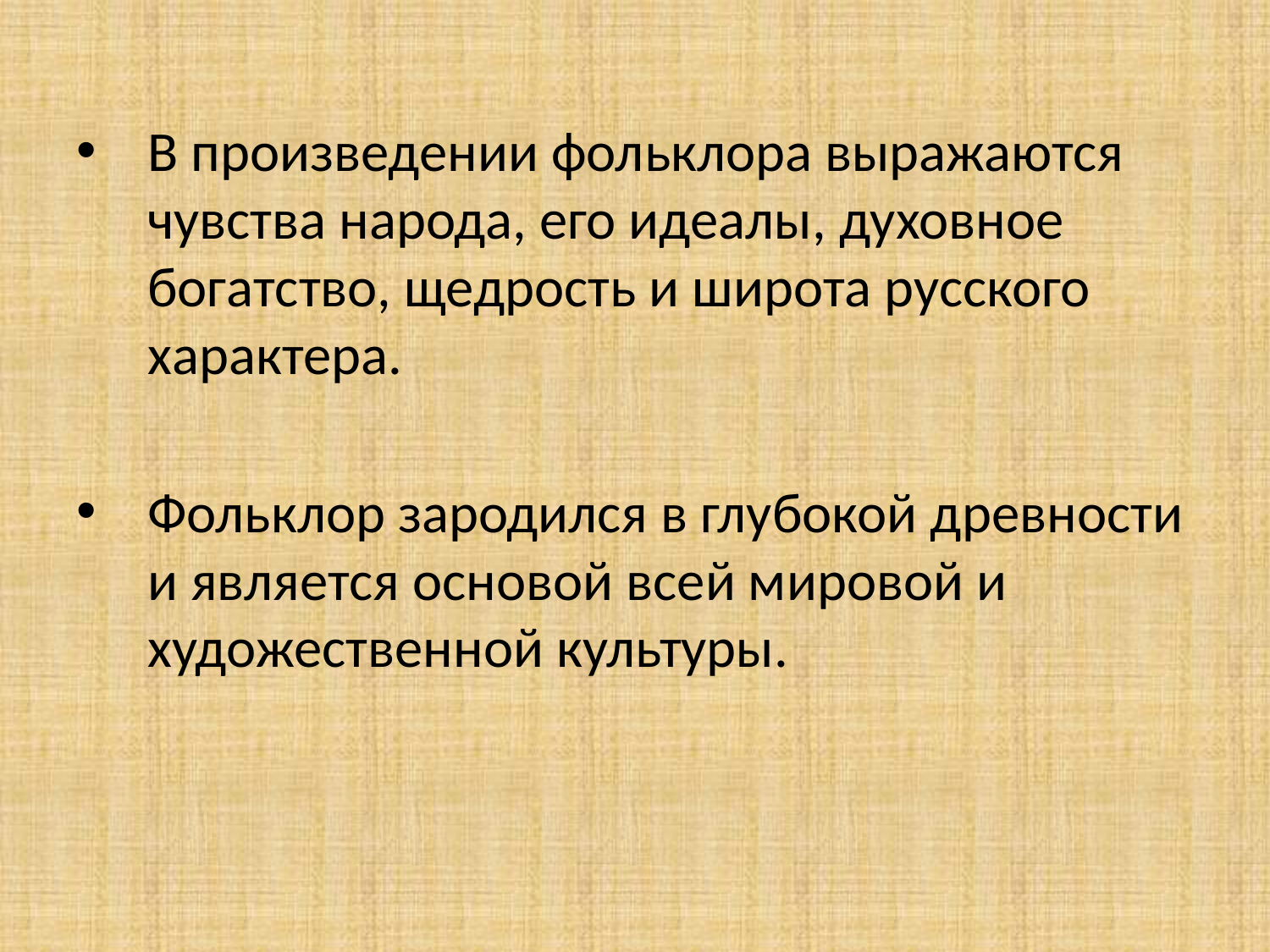

В произведении фольклора выражаются чувства народа, его идеалы, духовное богатство, щедрость и широта русского характера.

Фольклор зародился в глубокой древности и является основой всей мировой и художественной культуры.